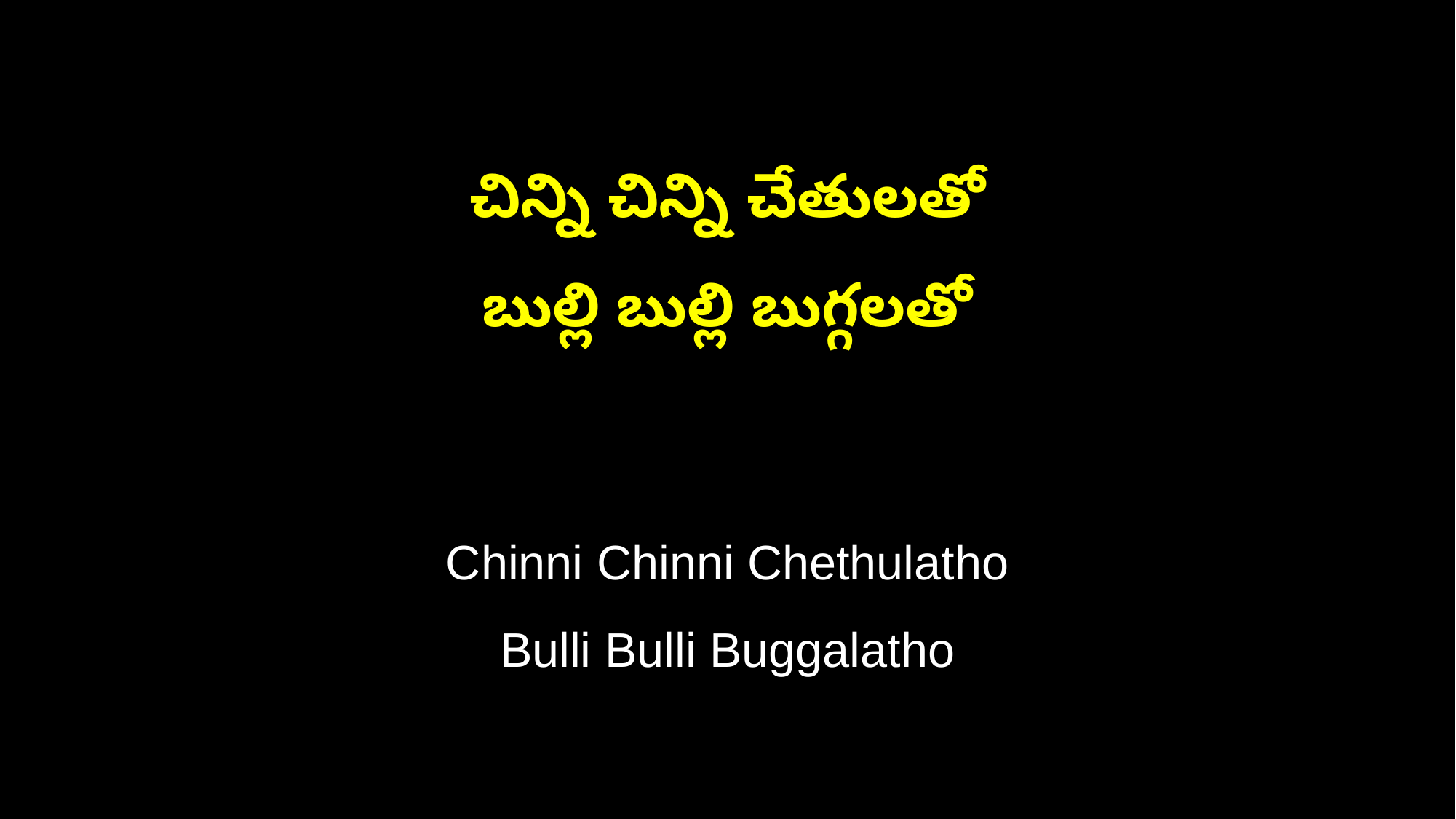

చిన్ని చిన్ని చేతులతో
బుల్లి బుల్లి బుగ్గలతో
Chinni Chinni Chethulatho
Bulli Bulli Buggalatho